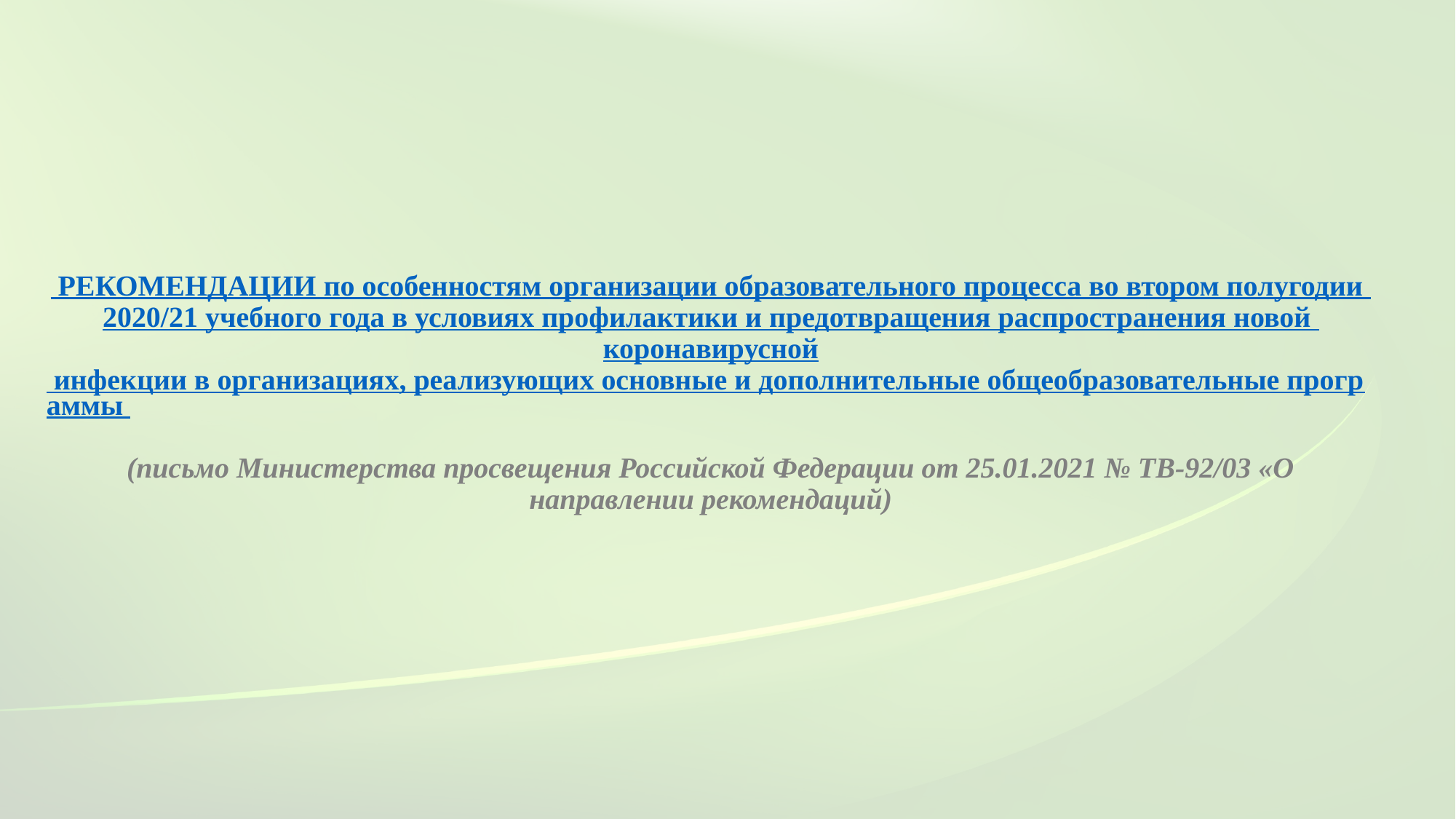

# РЕКОМЕНДАЦИИ по особенностям организации образовательного процесса во втором полугодии 2020/21 учебного года в условиях профилактики и предотвращения распространения новой коронавирусной инфекции в организациях, реализующих основные и дополнительные общеобразовательные программы (письмо Министерства просвещения Российской Федерации от 25.01.2021 № ТВ-92/03 «О направлении рекомендаций)